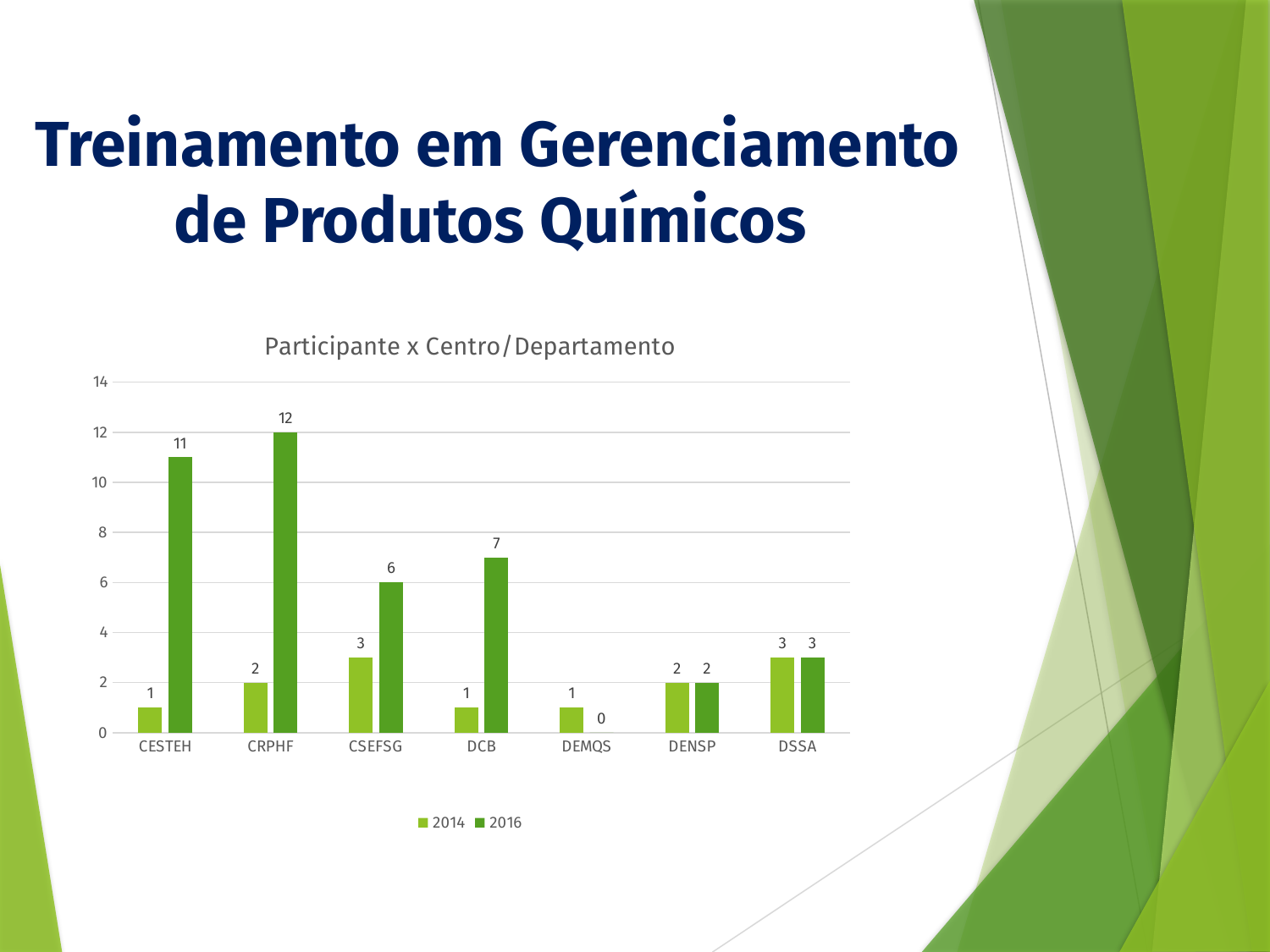

Treinamento em Gerenciamento
 de Produtos Químicos

### Chart: Participante x Centro/Departamento

| Category | 2014 | 2016 |
|---|---|---|
| CESTEH | 1.0 | 11.0 |
| CRPHF | 2.0 | 12.0 |
| CSEFSG | 3.0 | 6.0 |
| DCB | 1.0 | 7.0 |
| DEMQS | 1.0 | 0.0 |
| DENSP | 2.0 | 2.0 |
| DSSA | 3.0 | 3.0 |